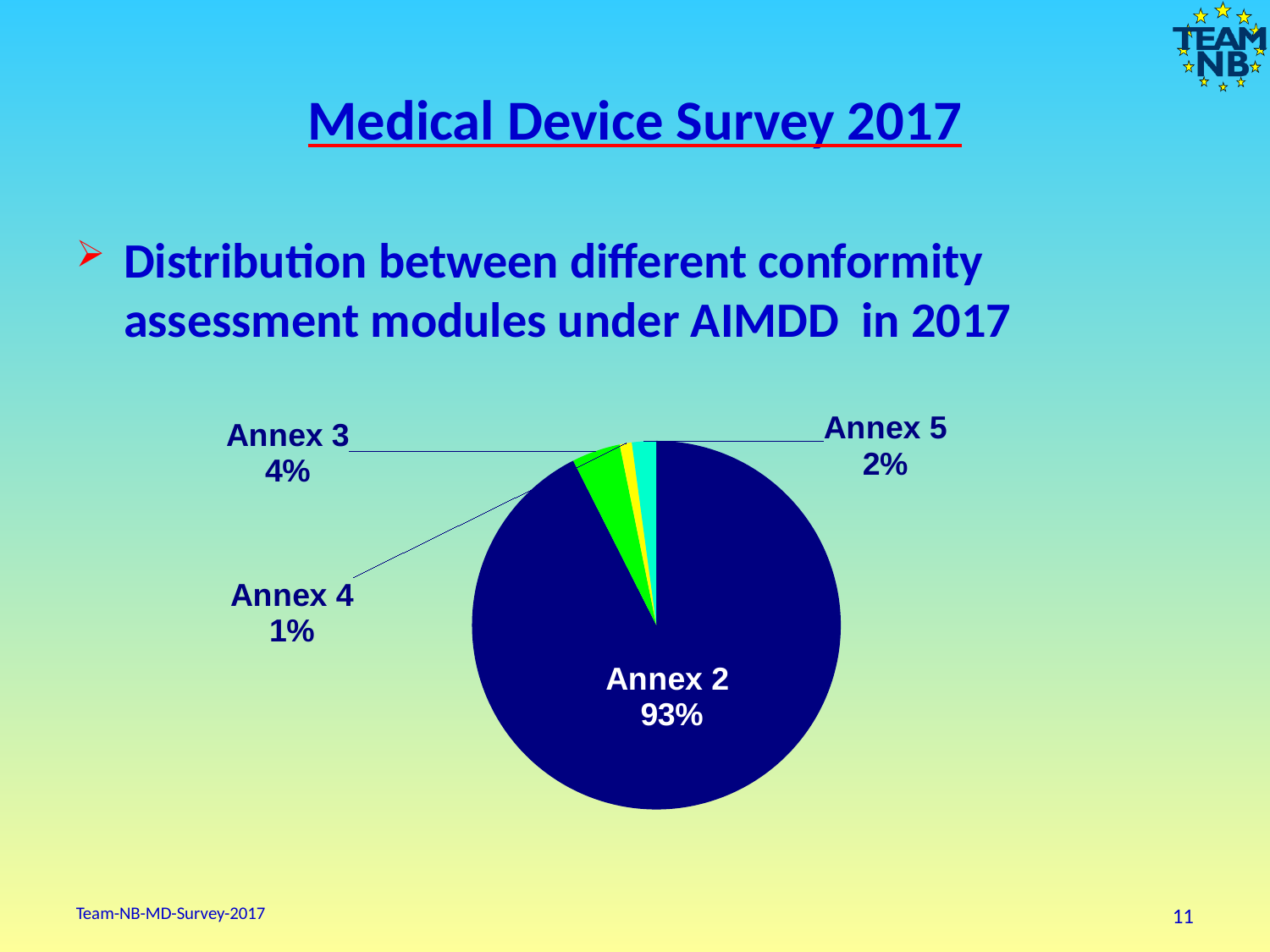

# Medical Device Survey 2017
Distribution between different conformity assessment modules under AIMDD  in 2017

### Chart

| Category | Average |
|---|---|
| Annex 2  | 3.625 |
| Annex 3 | 0.16666666666666666 |
| Annex 4 | 0.041666666666666664 |
| Annex 5 | 0.08333333333333333 |

### Chart

| Category |
|---|
Team-NB-MD-Survey-2017
11